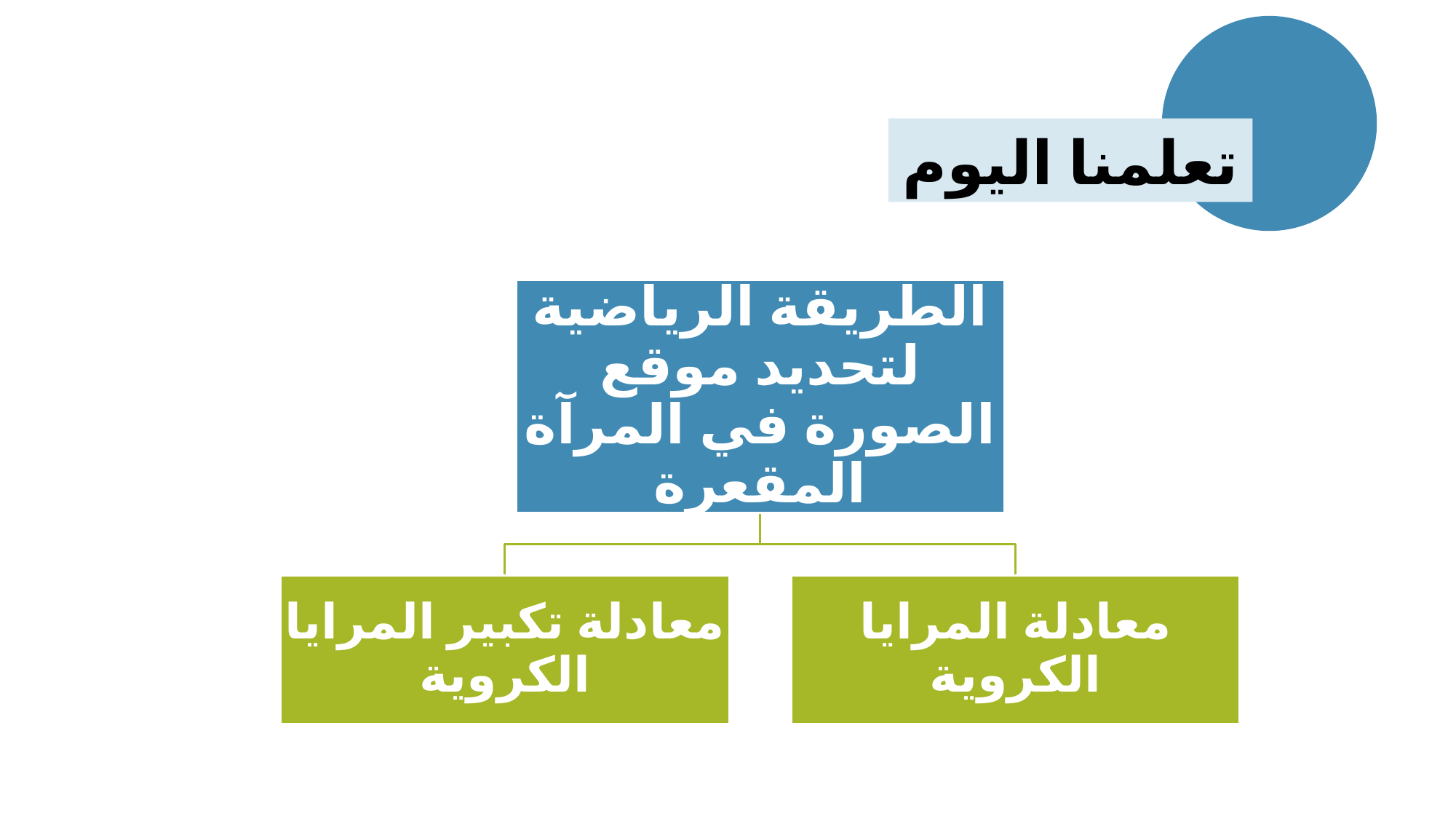

تعلمنا اليوم
الطريقة الرياضية لتحديد موقع الصورة في المرآة المقعرة
معادلة تكبير المرايا الكروية
معادلة المرايا الكروية